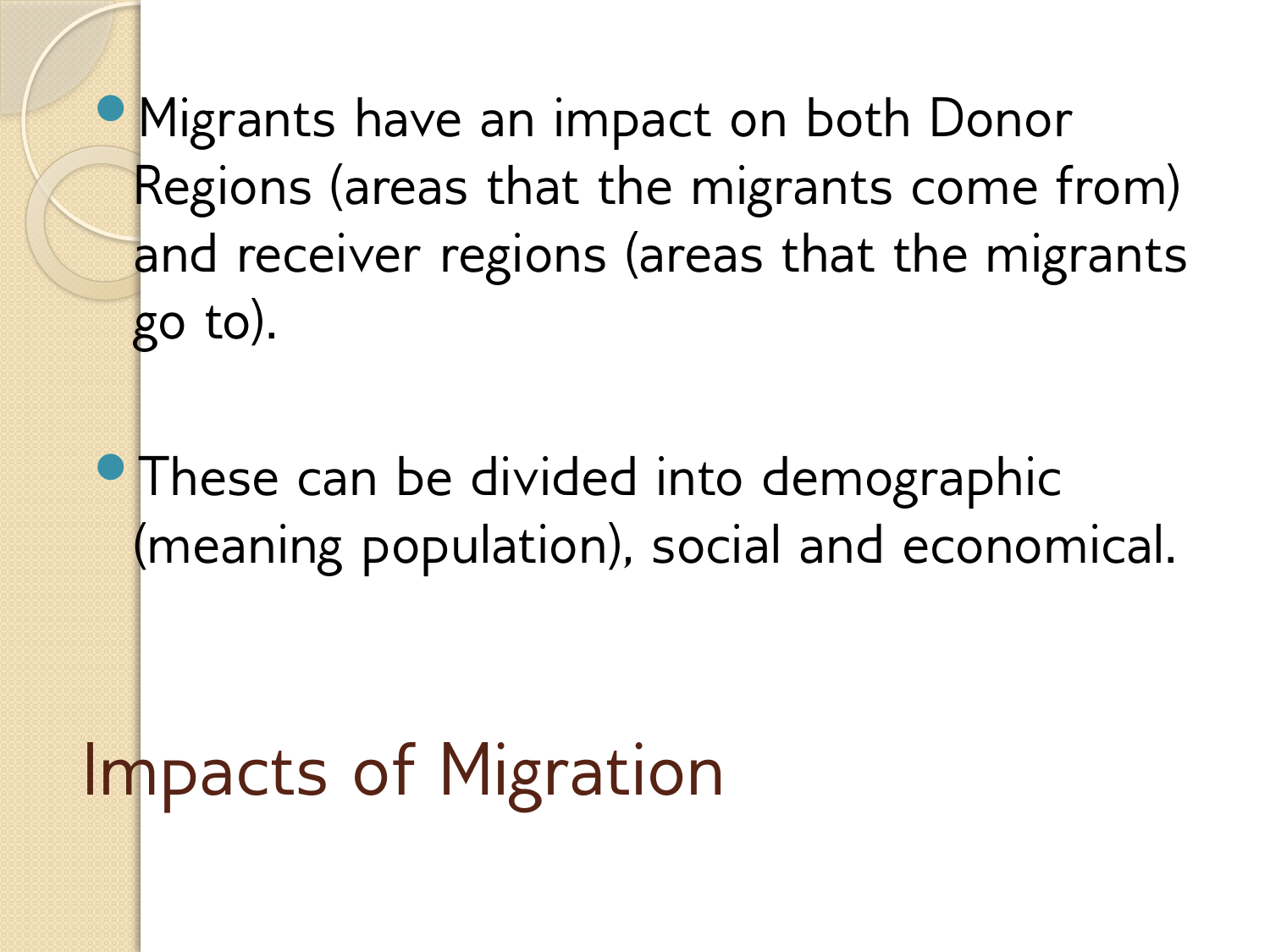

Migrants have an impact on both Donor Regions (areas that the migrants come from) and receiver regions (areas that the migrants go to).

These can be divided into demographic (meaning population), social and economical.
# Impacts of Migration